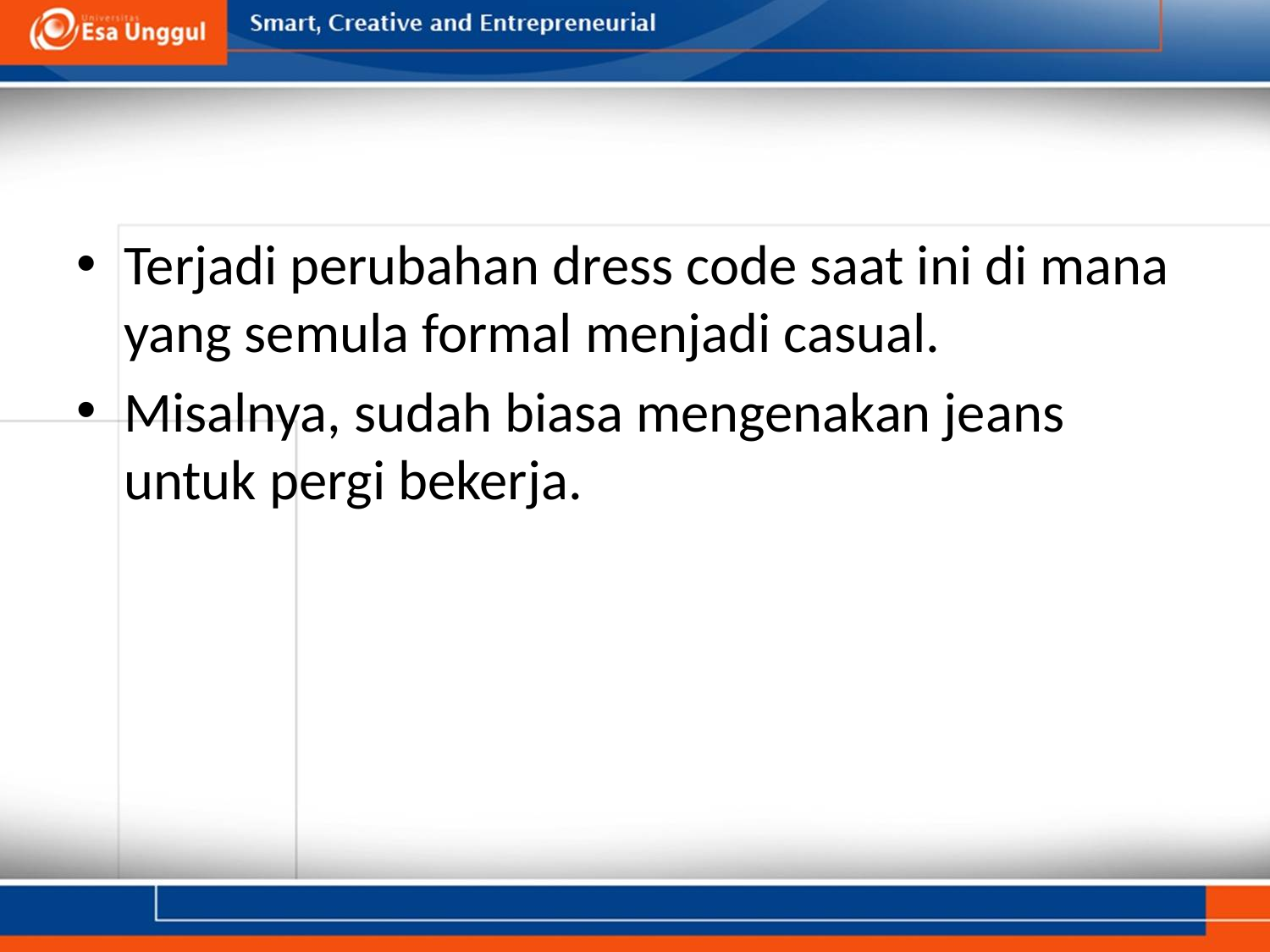

#
Terjadi perubahan dress code saat ini di mana yang semula formal menjadi casual.
Misalnya, sudah biasa mengenakan jeans untuk pergi bekerja.